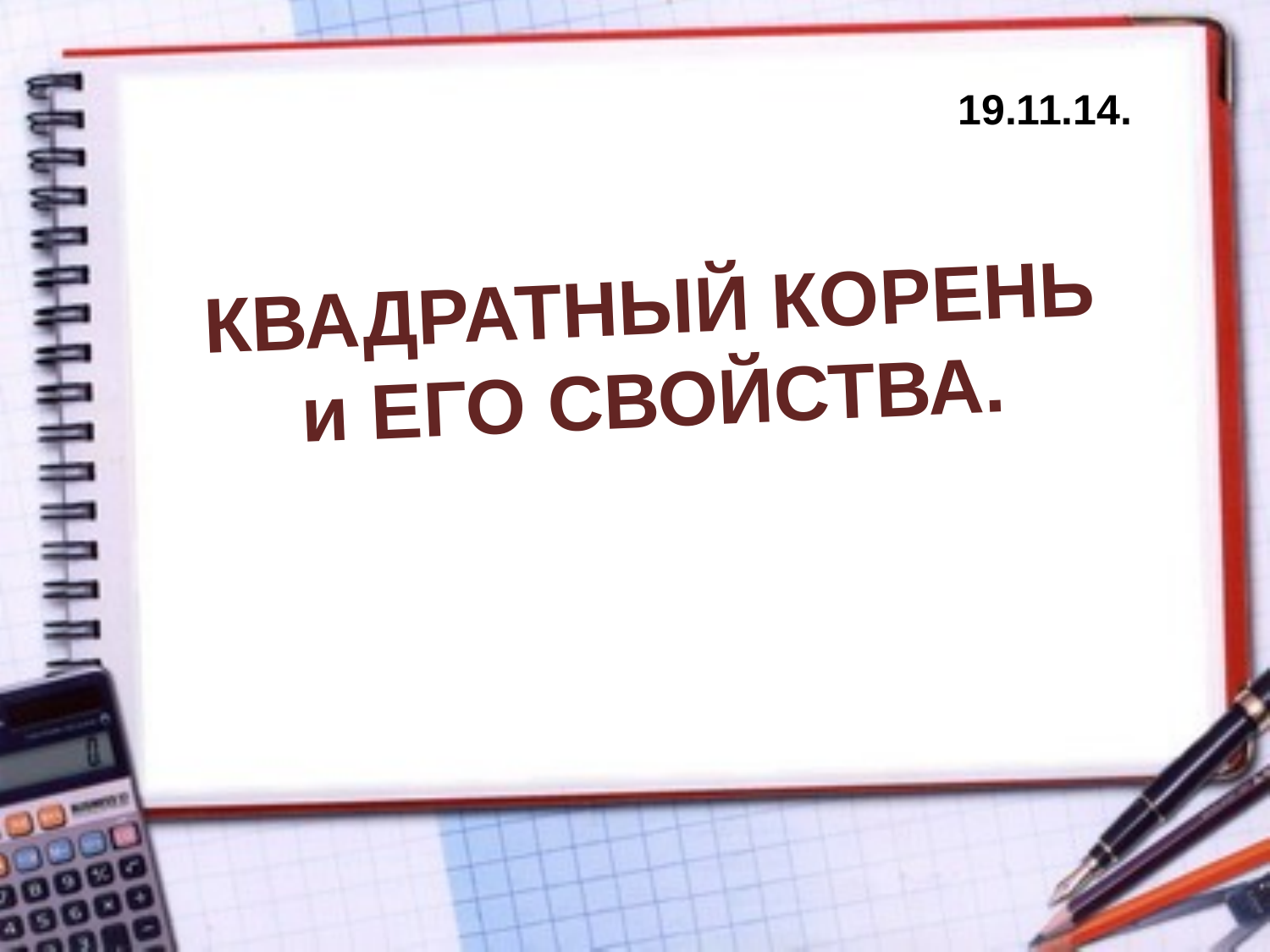

19.11.14.
# КВАДРАТНЫЙ КОРЕНЬ и ЕГО СВОЙСТВА.